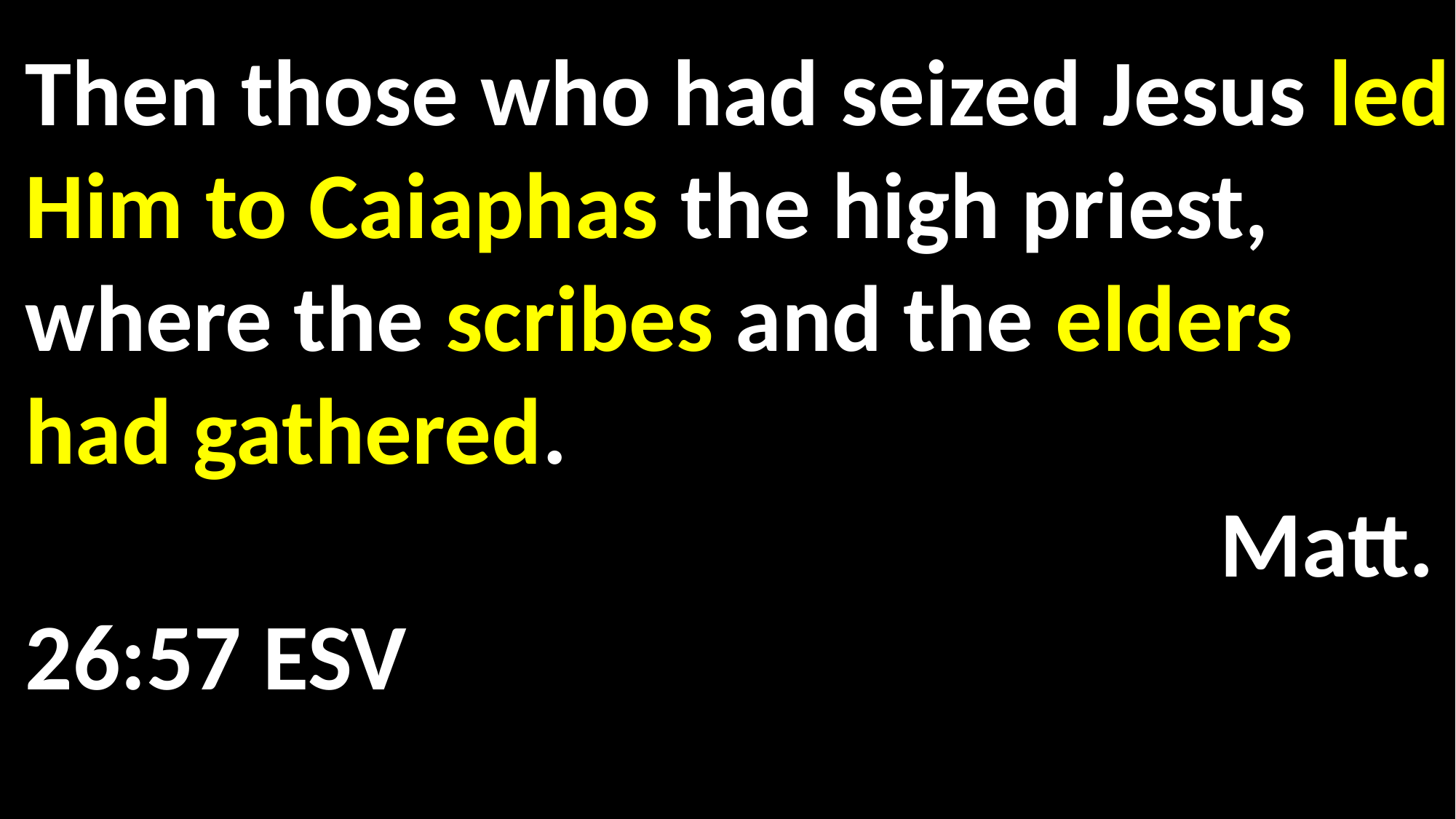

Then those who had seized Jesus led Him to Caiaphas the high priest, where the scribes and the elders had gathered. 																  	          Matt. 26:57 ESV